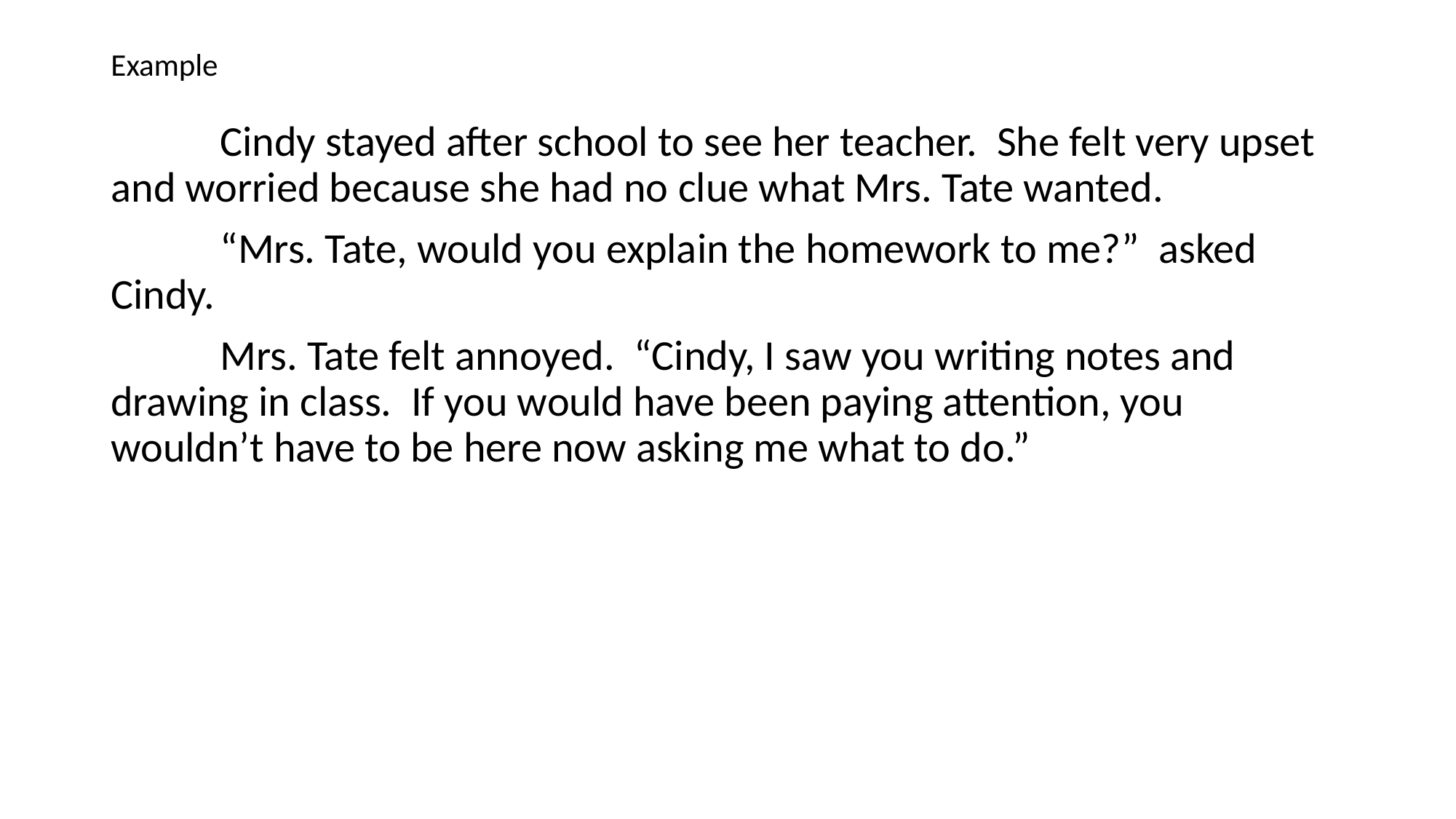

# Example
	Cindy stayed after school to see her teacher.  She felt very upset and worried because she had no clue what Mrs. Tate wanted.
	“Mrs. Tate, would you explain the homework to me?”  asked Cindy.
	Mrs. Tate felt annoyed.  “Cindy, I saw you writing notes and drawing in class.  If you would have been paying attention, you wouldn’t have to be here now asking me what to do.”